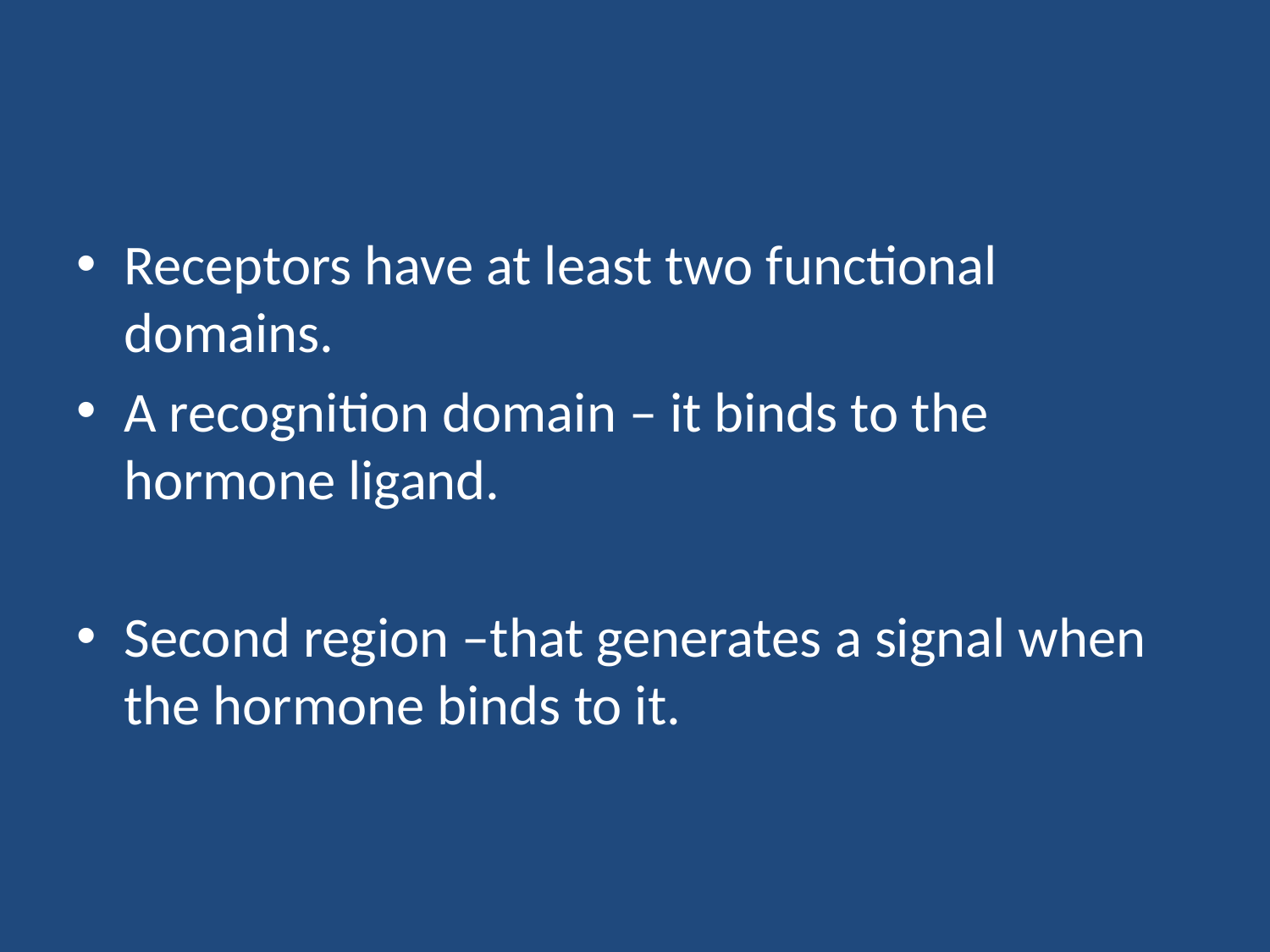

#
Receptors have at least two functional domains.
A recognition domain – it binds to the hormone ligand.

Second region –that generates a signal when the hormone binds to it.